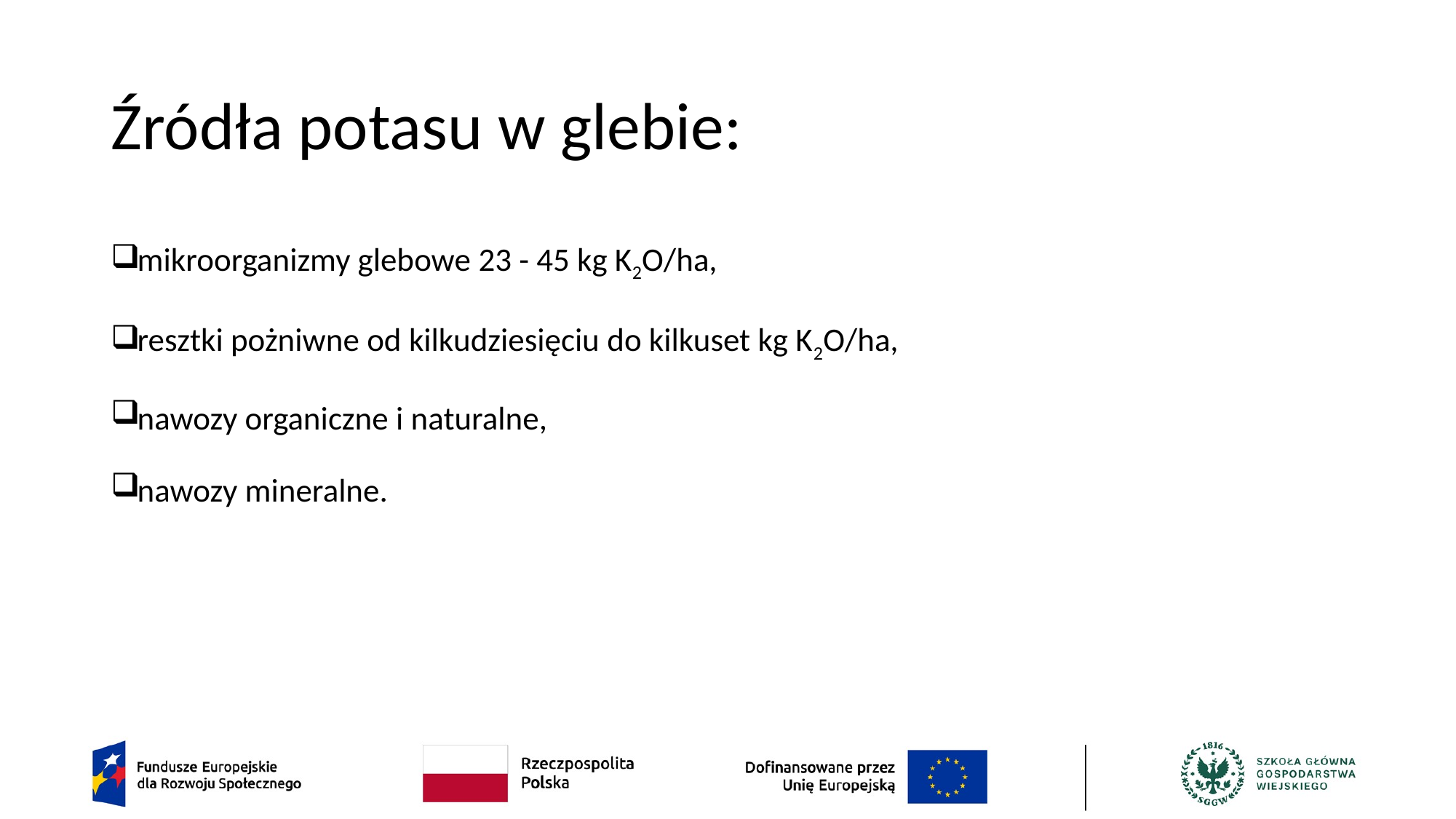

# Źródła potasu w glebie:
mikroorganizmy glebowe 23 - 45 kg K2O/ha,
resztki pożniwne od kilkudziesięciu do kilkuset kg K2O/ha,
nawozy organiczne i naturalne,
nawozy mineralne.